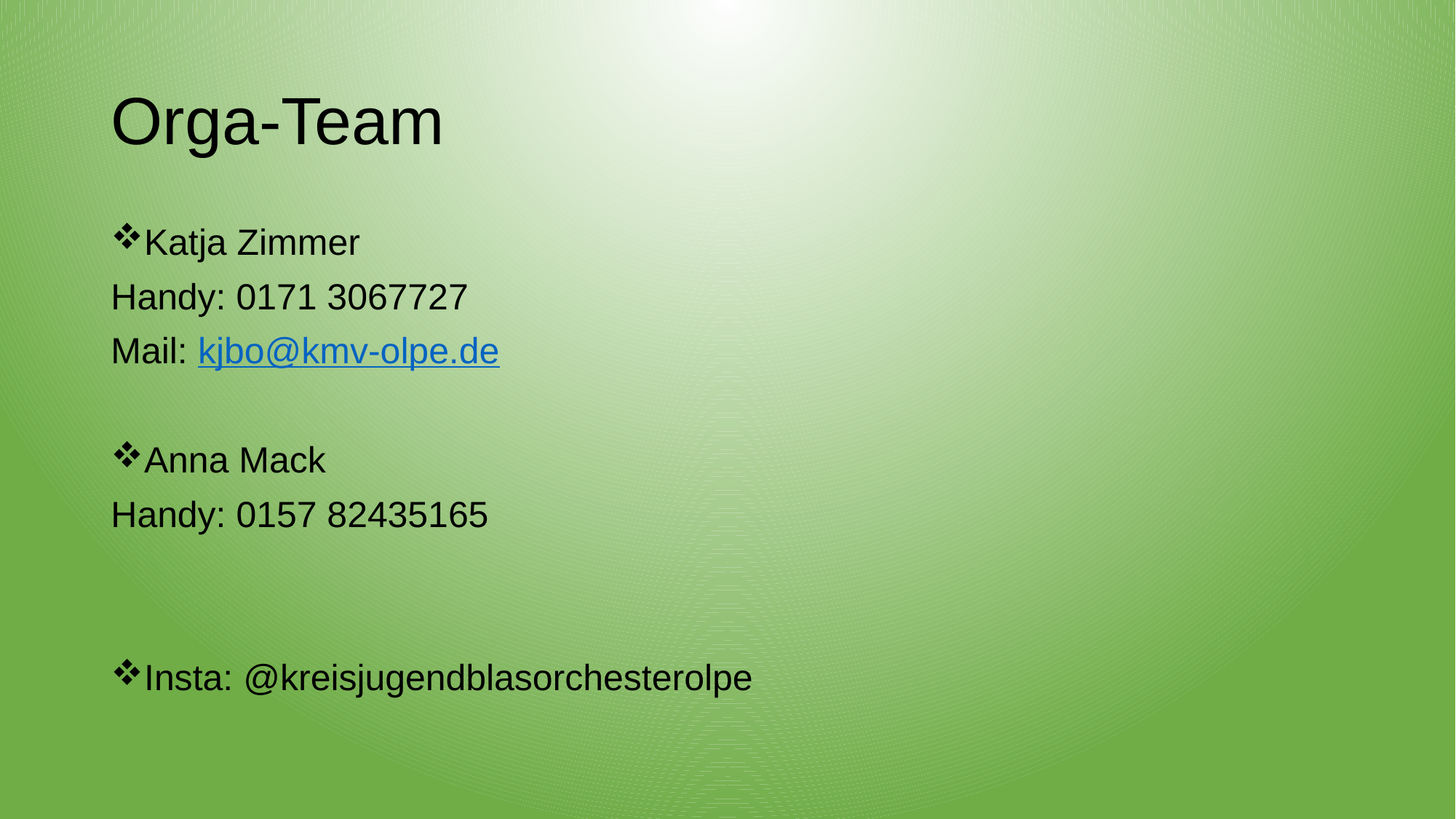

# Orga-Team
Katja Zimmer
Handy: 0171 3067727
Mail: kjbo@kmv-olpe.de

Anna Mack
Handy: 0157 82435165

Insta: @kreisjugendblasorchesterolpe